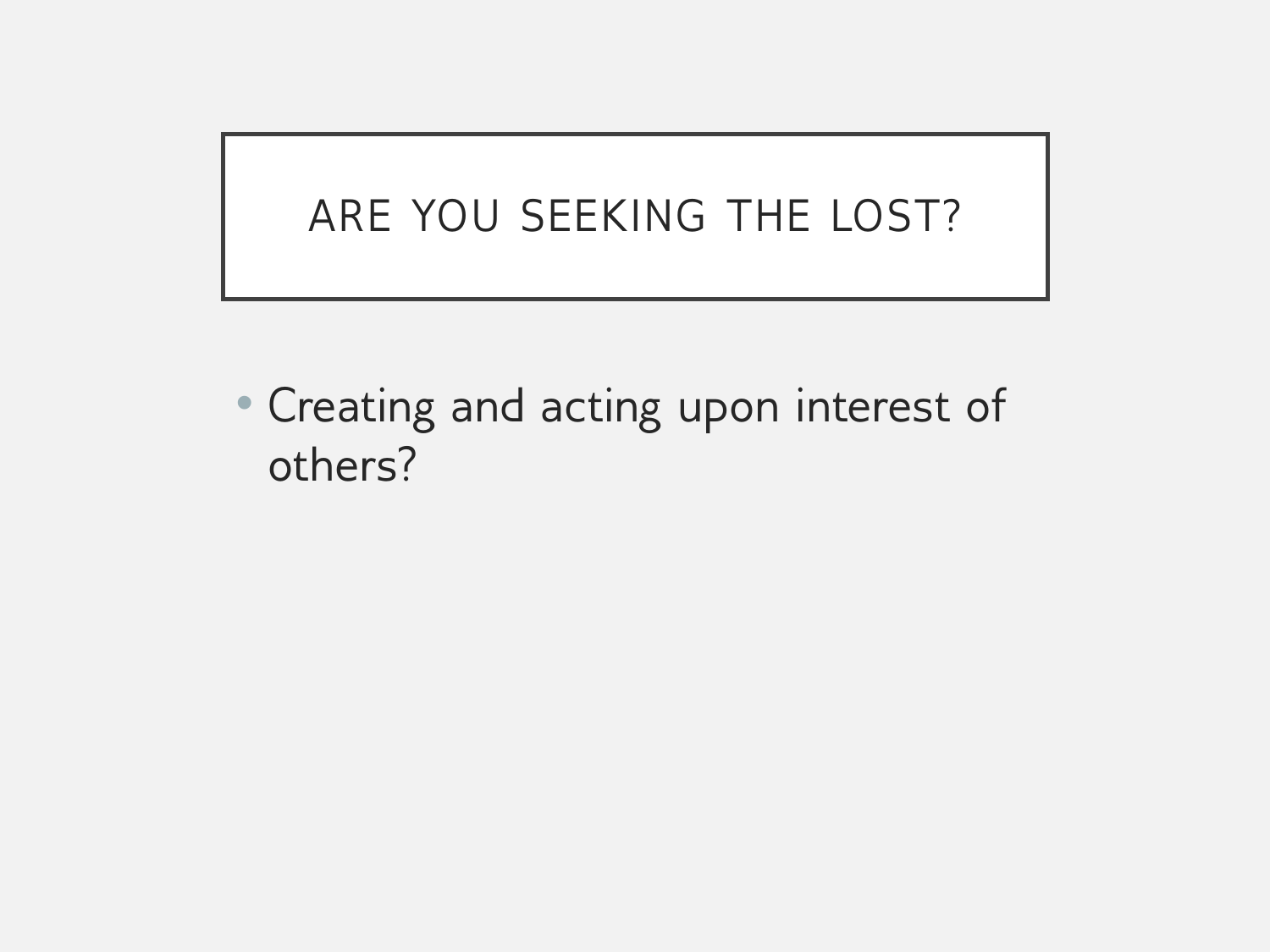

# Are you seeking the lost?
Creating and acting upon interest of others?